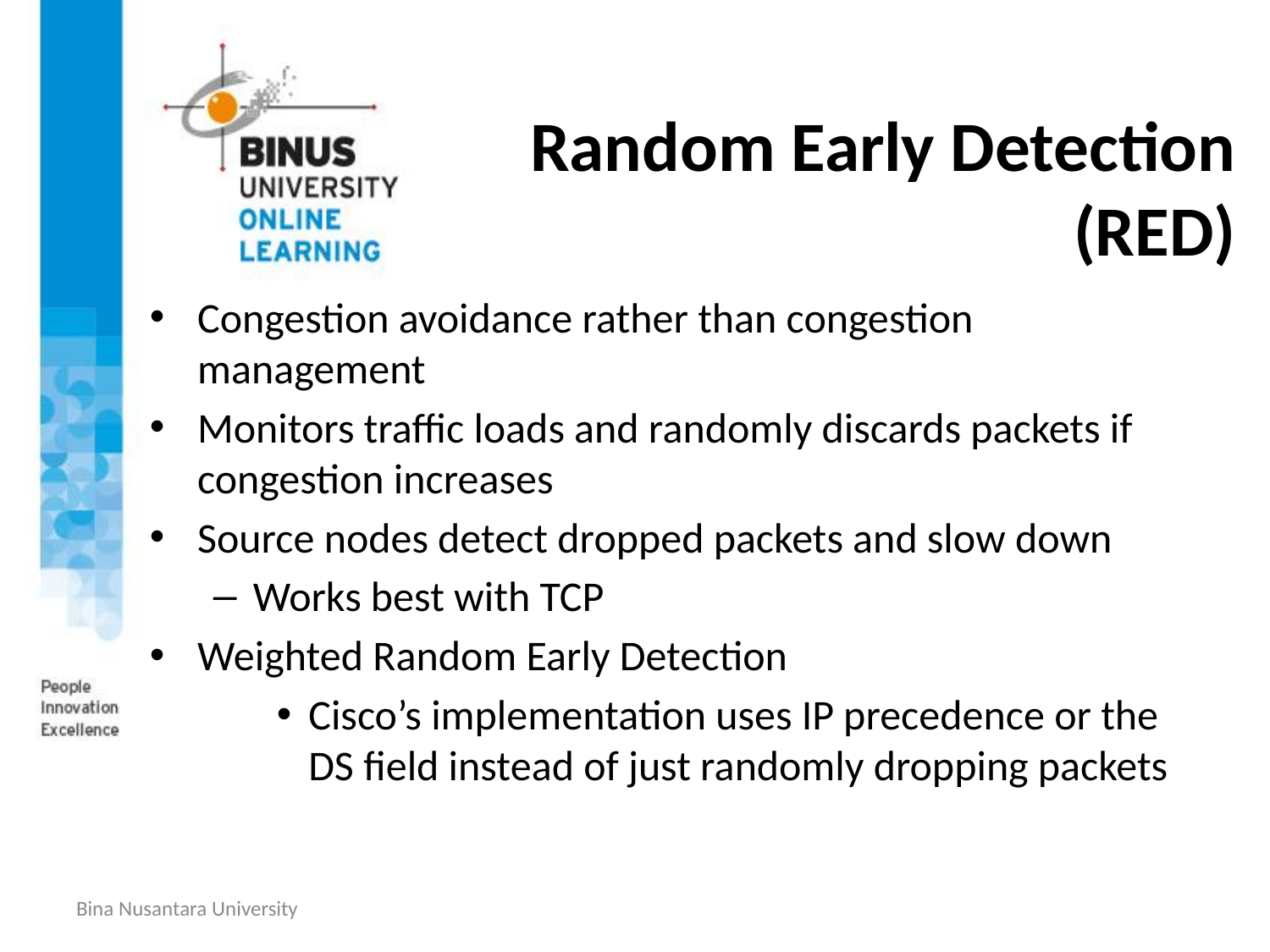

# Random Early Detection (RED)
Congestion avoidance rather than congestion management
Monitors traffic loads and randomly discards packets if congestion increases
Source nodes detect dropped packets and slow down
Works best with TCP
Weighted Random Early Detection
Cisco’s implementation uses IP precedence or the DS field instead of just randomly dropping packets
Bina Nusantara University